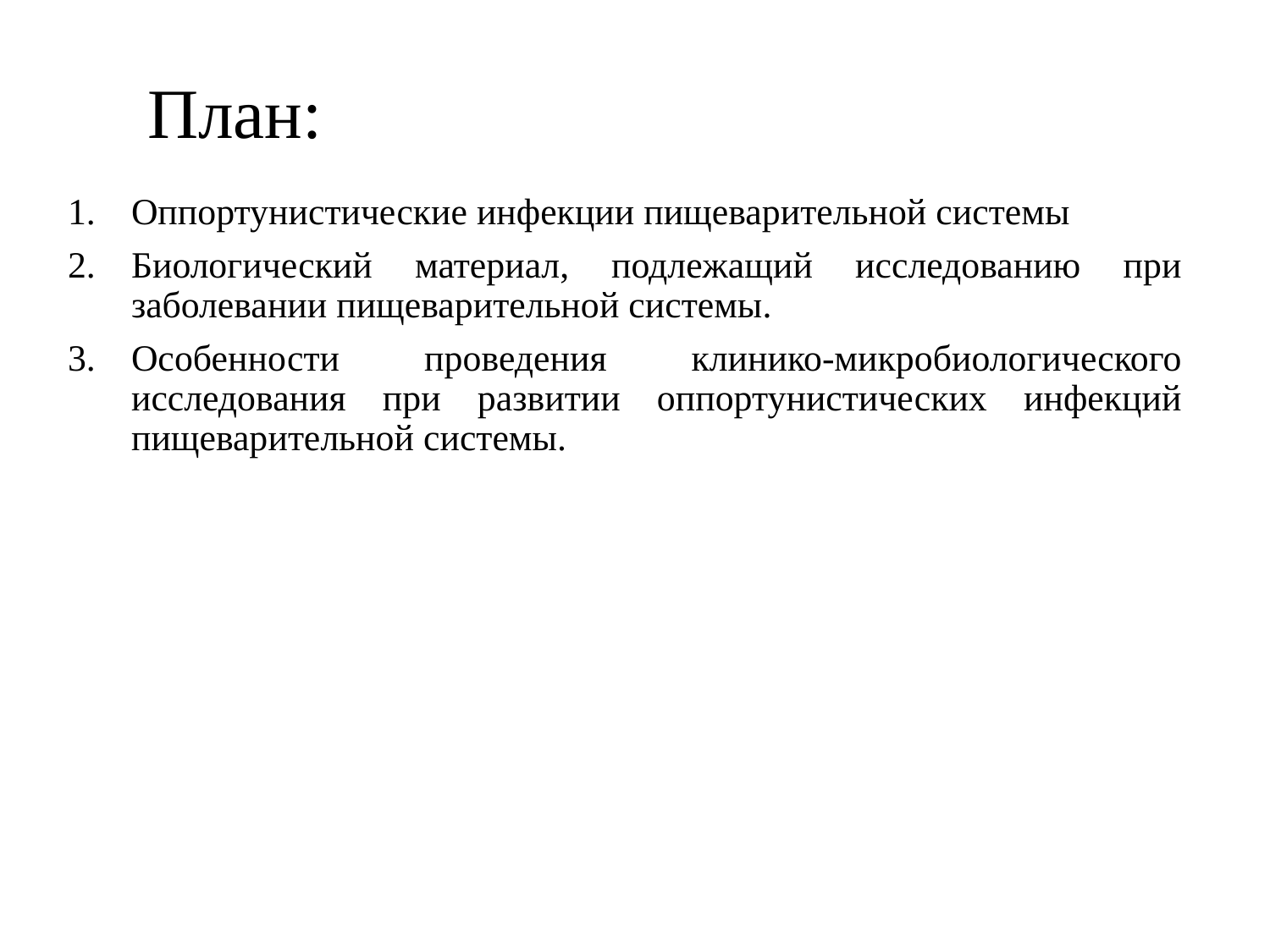

# План:
Оппортунистические инфекции пищеварительной системы
Биологический материал, подлежащий исследованию при заболевании пищеварительной системы.
Особенности проведения клинико-микробиологического исследования при развитии оппортунистических инфекций пищеварительной системы.